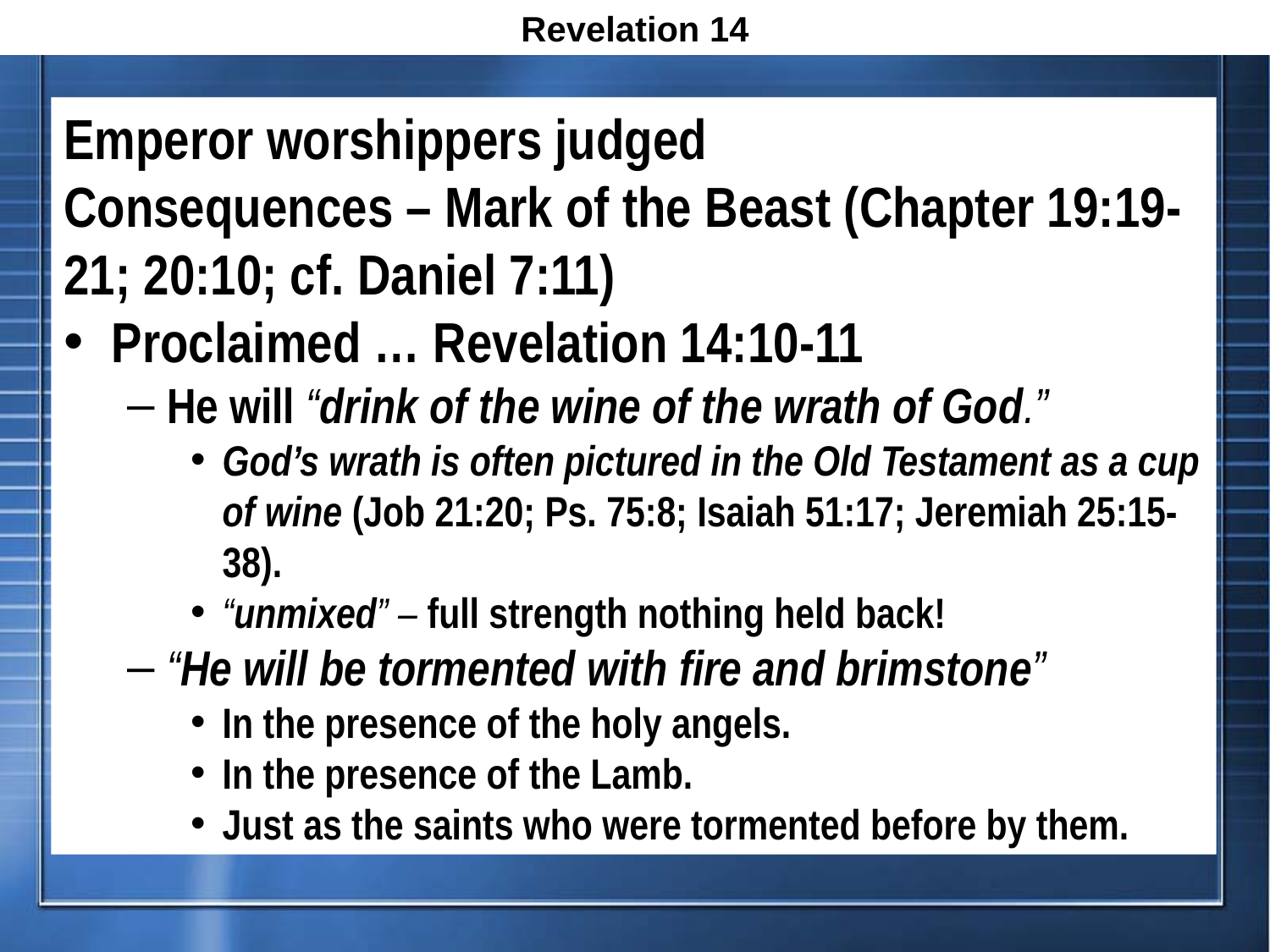

Revelation 14
Emperor worshippers judged
Consequences – Mark of the Beast (Chapter 19:19-21; 20:10; cf. Daniel 7:11)
Proclaimed … Revelation 14:10-11
He will “drink of the wine of the wrath of God.”
God’s wrath is often pictured in the Old Testament as a cup of wine (Job 21:20; Ps. 75:8; Isaiah 51:17; Jeremiah 25:15-38).
“unmixed” – full strength nothing held back!
“He will be tormented with fire and brimstone”
In the presence of the holy angels.
In the presence of the Lamb.
Just as the saints who were tormented before by them.